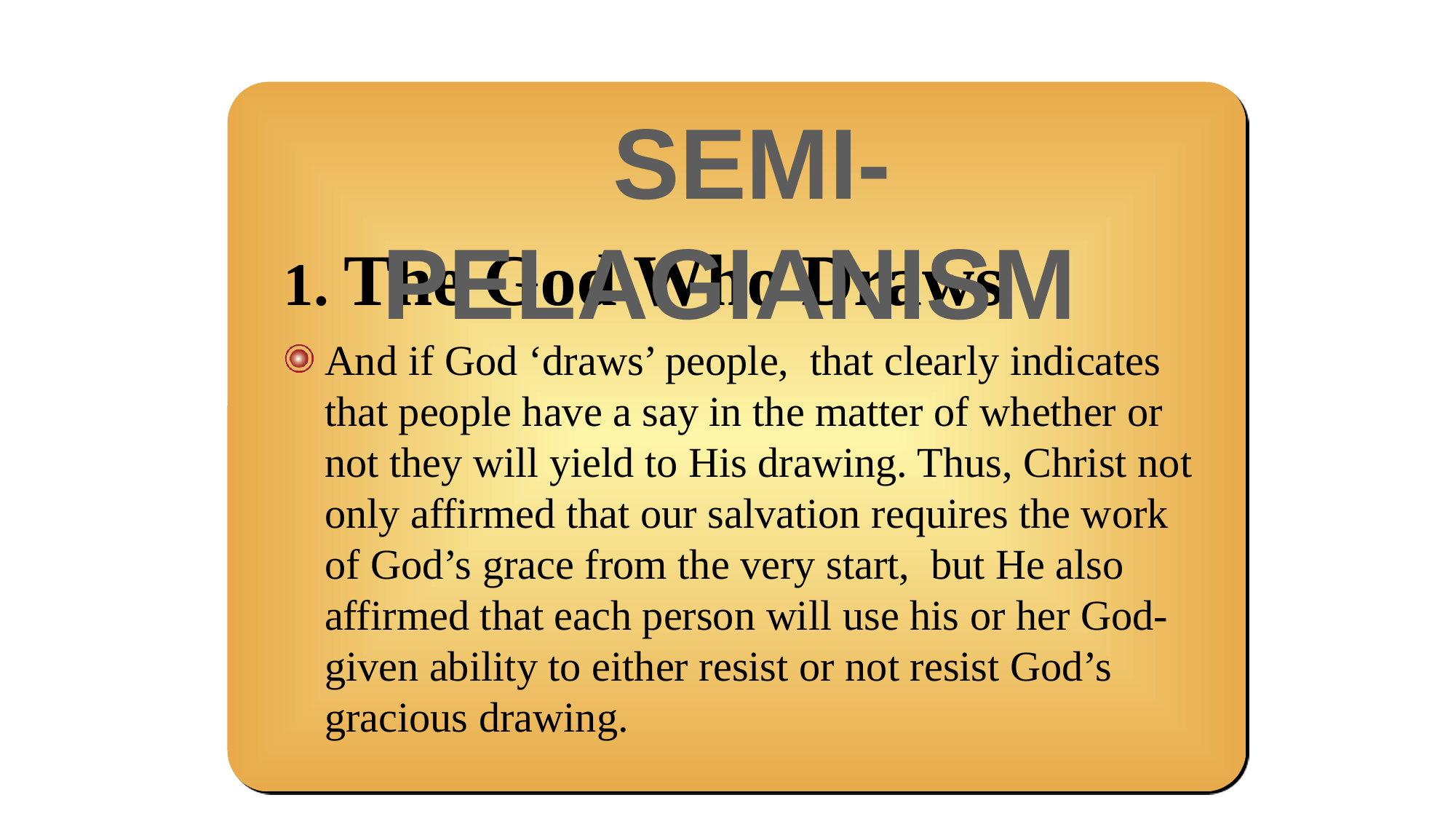

SEMI-PELAGIANISM
1. The God Who Draws
And if God ‘draws’ people,  that clearly indicates that people have a say in the matter of whether or not they will yield to His drawing. Thus, Christ not only affirmed that our salvation requires the work   of God’s grace from the very start,  but He also affirmed that each person will use his or her God-given ability to either resist or not resist God’s gracious drawing.